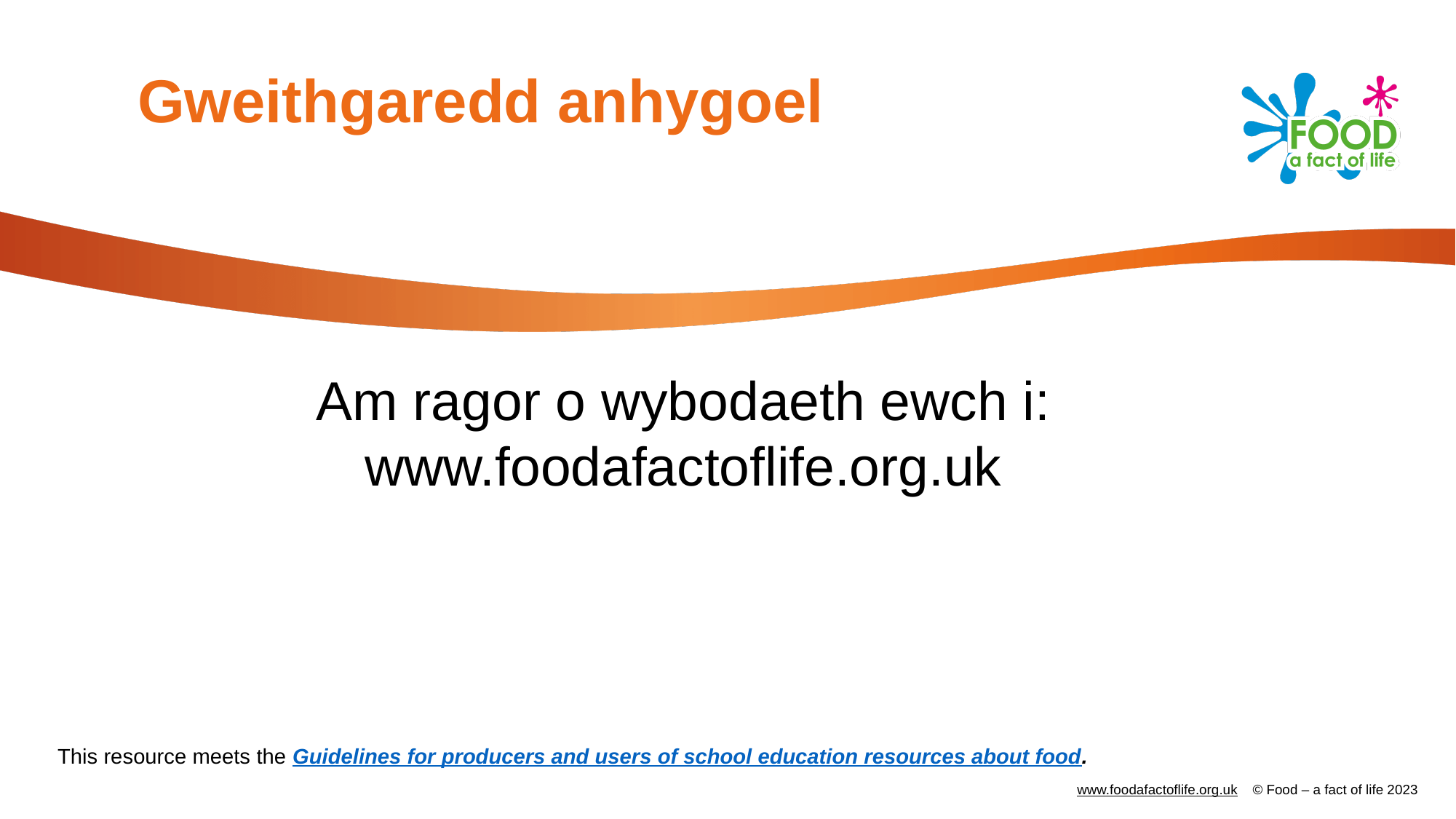

# Gweithgaredd anhygoel
Am ragor o wybodaeth ewch i:
www.foodafactoflife.org.uk
This resource meets the Guidelines for producers and users of school education resources about food.